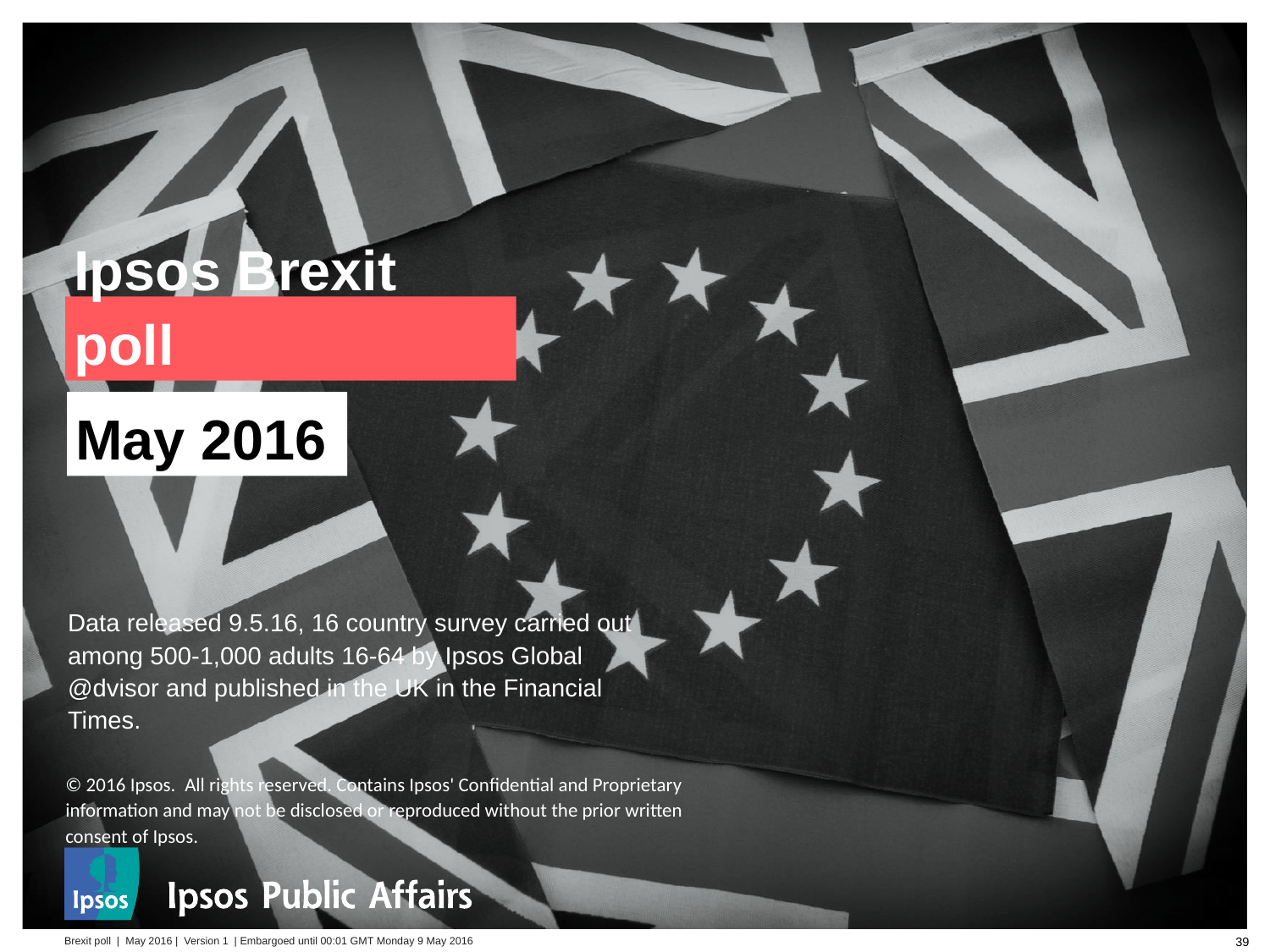

Ipsos Brexit poll
May 2016
Data released 9.5.16, 16 country survey carried out among 500-1,000 adults 16-64 by Ipsos Global @dvisor and published in the UK in the Financial Times.